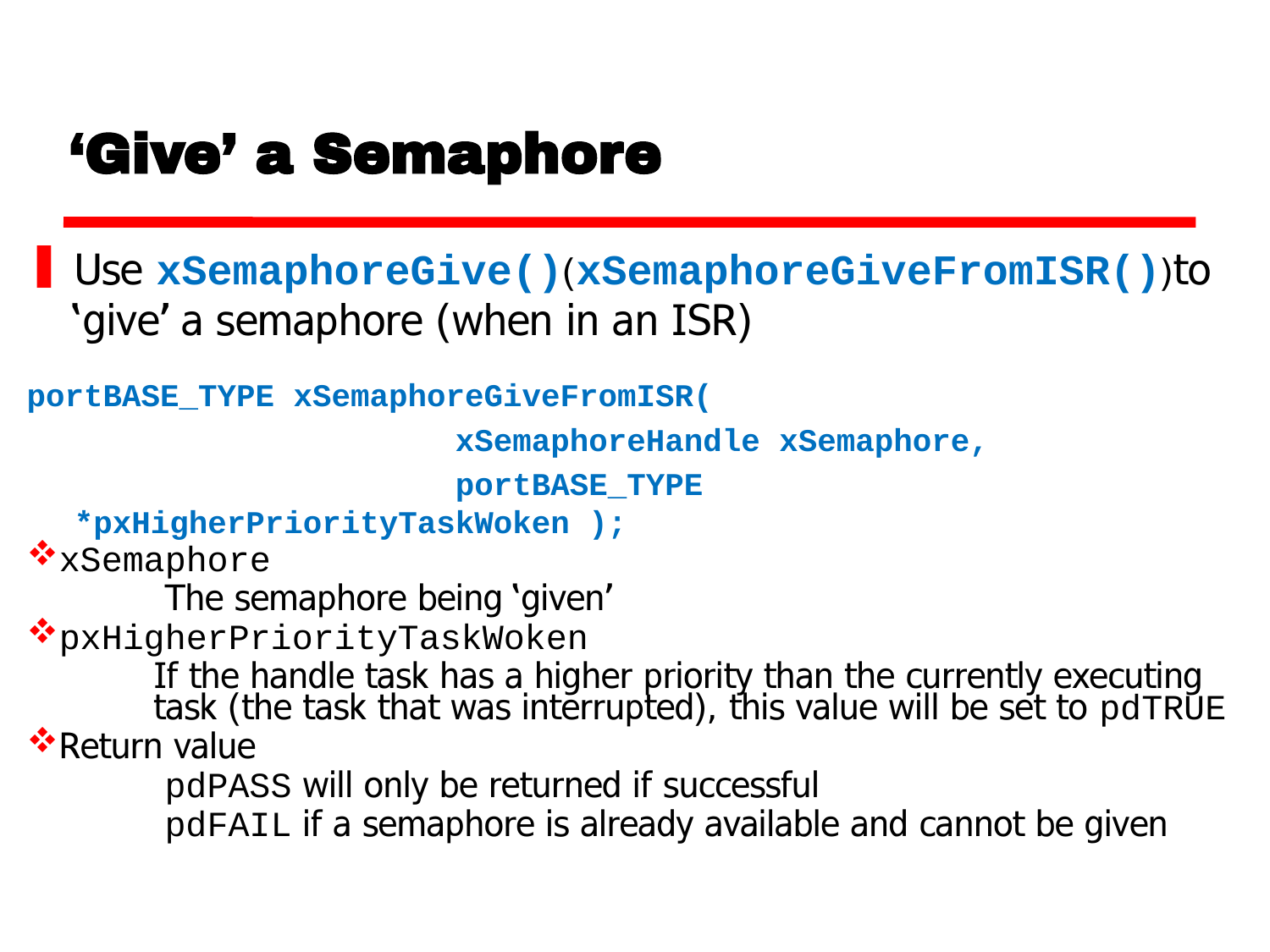

# ‘Give’ a Semaphore
Use xSemaphoreGive()(xSemaphoreGiveFromISR())to ‘give’ a semaphore (when in an ISR)

portBASE_TYPE xSemaphoreGiveFromISR(
				xSemaphoreHandle xSemaphore,
				portBASE_TYPE *pxHigherPriorityTaskWoken );
xSemaphore
	 The semaphore being ‘given’
pxHigherPriorityTaskWoken
	If the handle task has a higher priority than the currently executing 	task (the task that was interrupted), this value will be set to pdTRUE
Return value
	 pdPASS will only be returned if successful
	 pdFAIL if a semaphore is already available and cannot be given